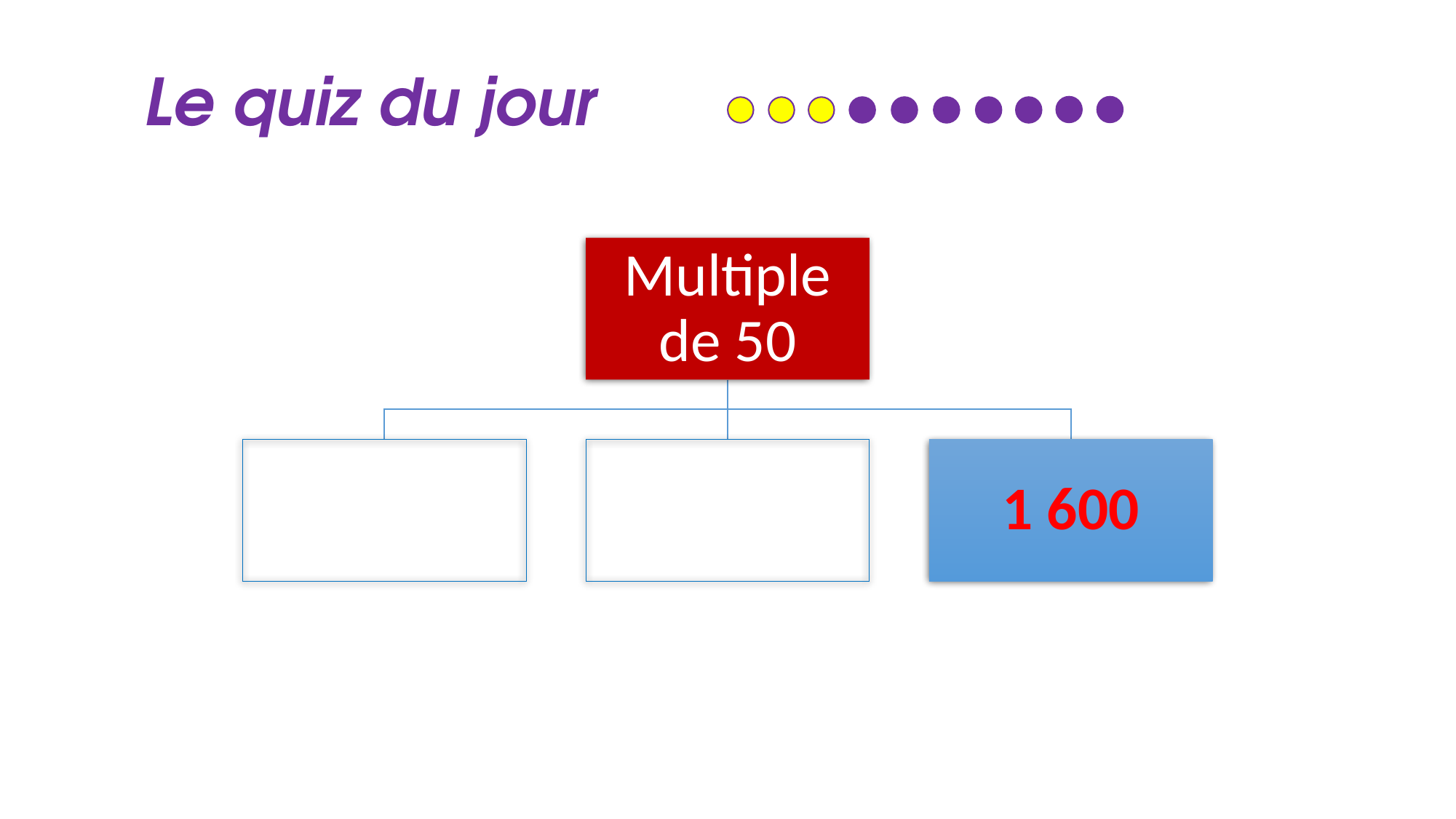

Le quiz du jour
Multiple de 50

1 600